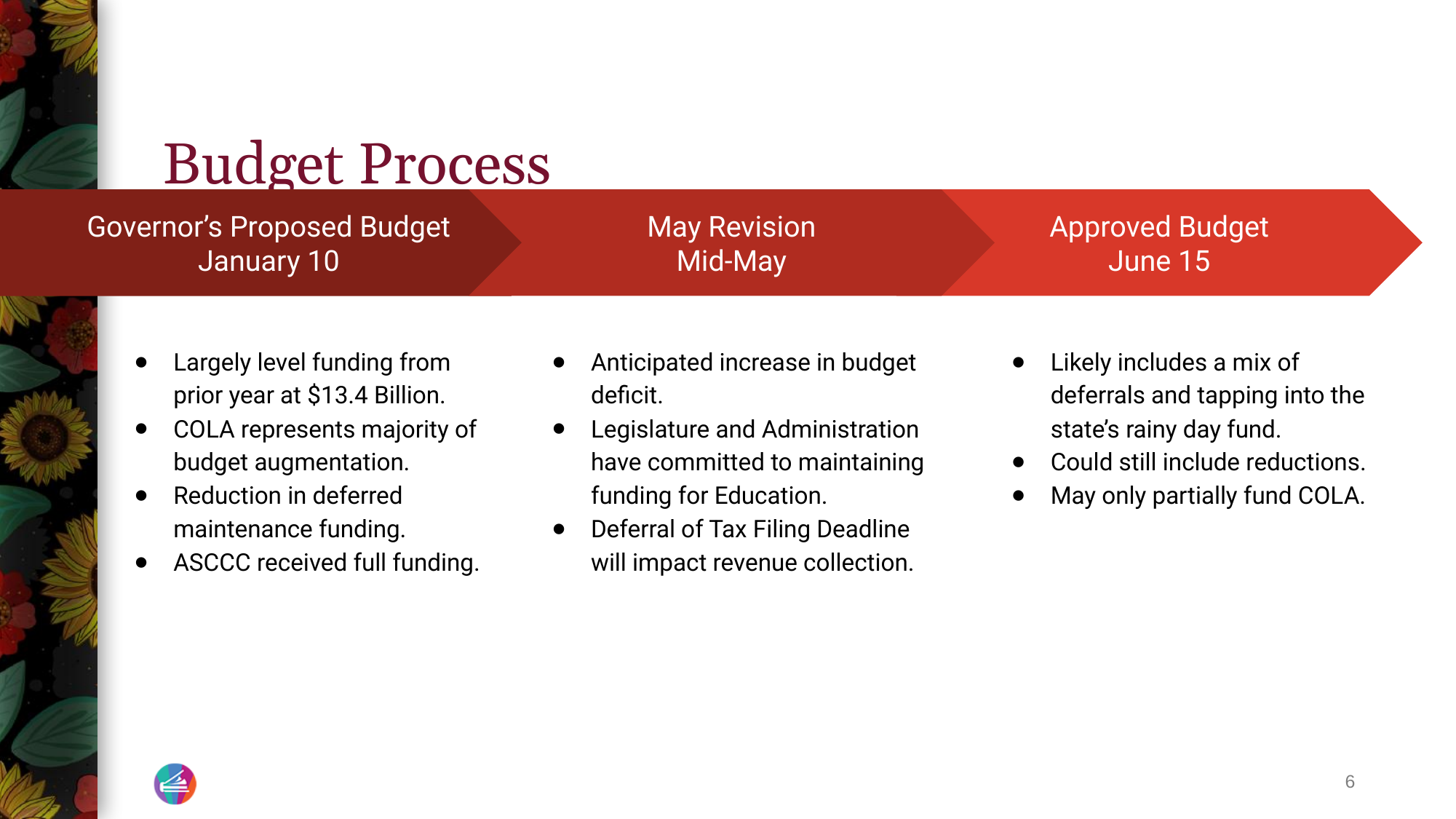

# Budget Process
May Revision
Mid-May
Anticipated increase in budget deficit.
Legislature and Administration have committed to maintaining funding for Education.
Deferral of Tax Filing Deadline will impact revenue collection.
Approved Budget
June 15
Likely includes a mix of deferrals and tapping into the state’s rainy day fund.
Could still include reductions.
May only partially fund COLA.
Governor’s Proposed Budget
January 10
Largely level funding from prior year at $13.4 Billion.
COLA represents majority of budget augmentation.
Reduction in deferred maintenance funding.
ASCCC received full funding.

6